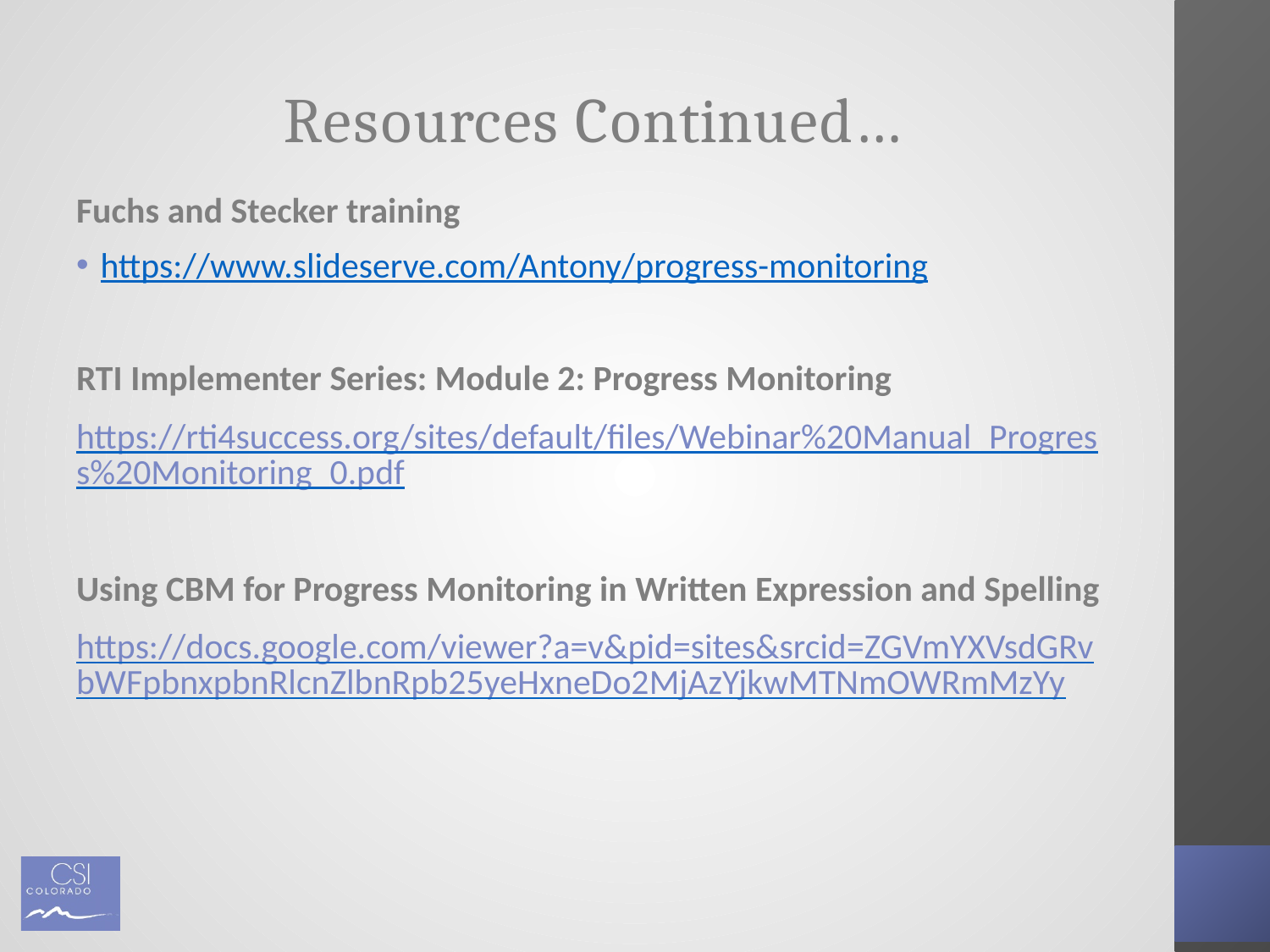

# Resources Continued…
Fuchs and Stecker training
https://www.slideserve.com/Antony/progress-monitoring

RTI Implementer Series: Module 2: Progress Monitoring
https://rti4success.org/sites/default/files/Webinar%20Manual_Progress%20Monitoring_0.pdf

Using CBM for Progress Monitoring in Written Expression and Spelling
https://docs.google.com/viewer?a=v&pid=sites&srcid=ZGVmYXVsdGRvbWFpbnxpbnRlcnZlbnRpb25yeHxneDo2MjAzYjkwMTNmOWRmMzYy